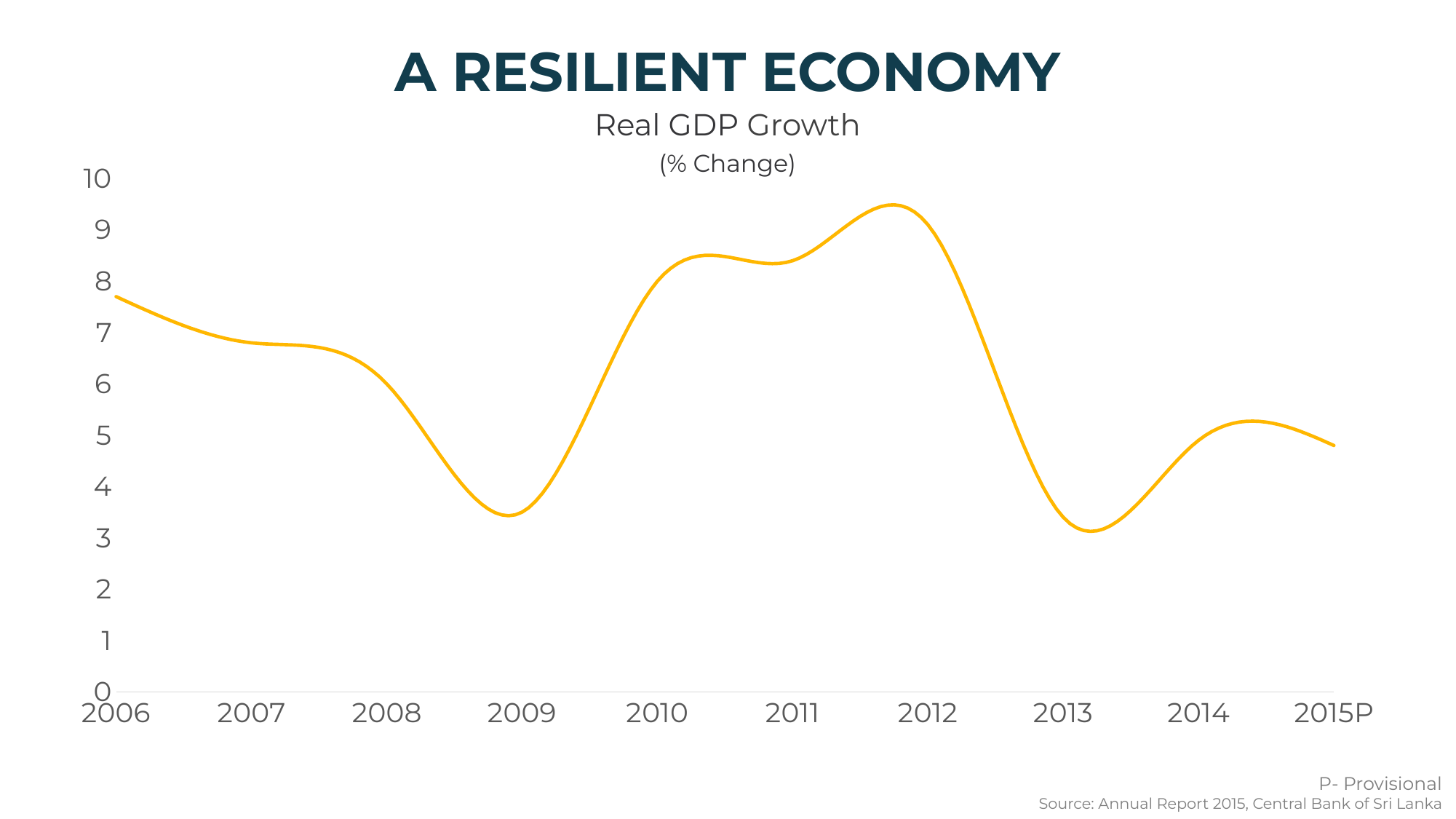

A RESILIENT ECONOMY
Real GDP Growth
(% Change)

### Chart

| Category | Real GDP growth rate (%) |
|---|---|
| 2006 | 7.7 |
| 2007 | 6.8 |
| 2008 | 6.0 |
| 2009 | 3.5 |
| 2010 | 8.0 |
| 2011 | 8.4 |
| 2012 | 9.1 |
| 2013 | 3.4 |
| 2014 | 4.9 |
| 2015P | 4.8 |
P- Provisional
Source: Annual Report 2015, Central Bank of Sri Lanka